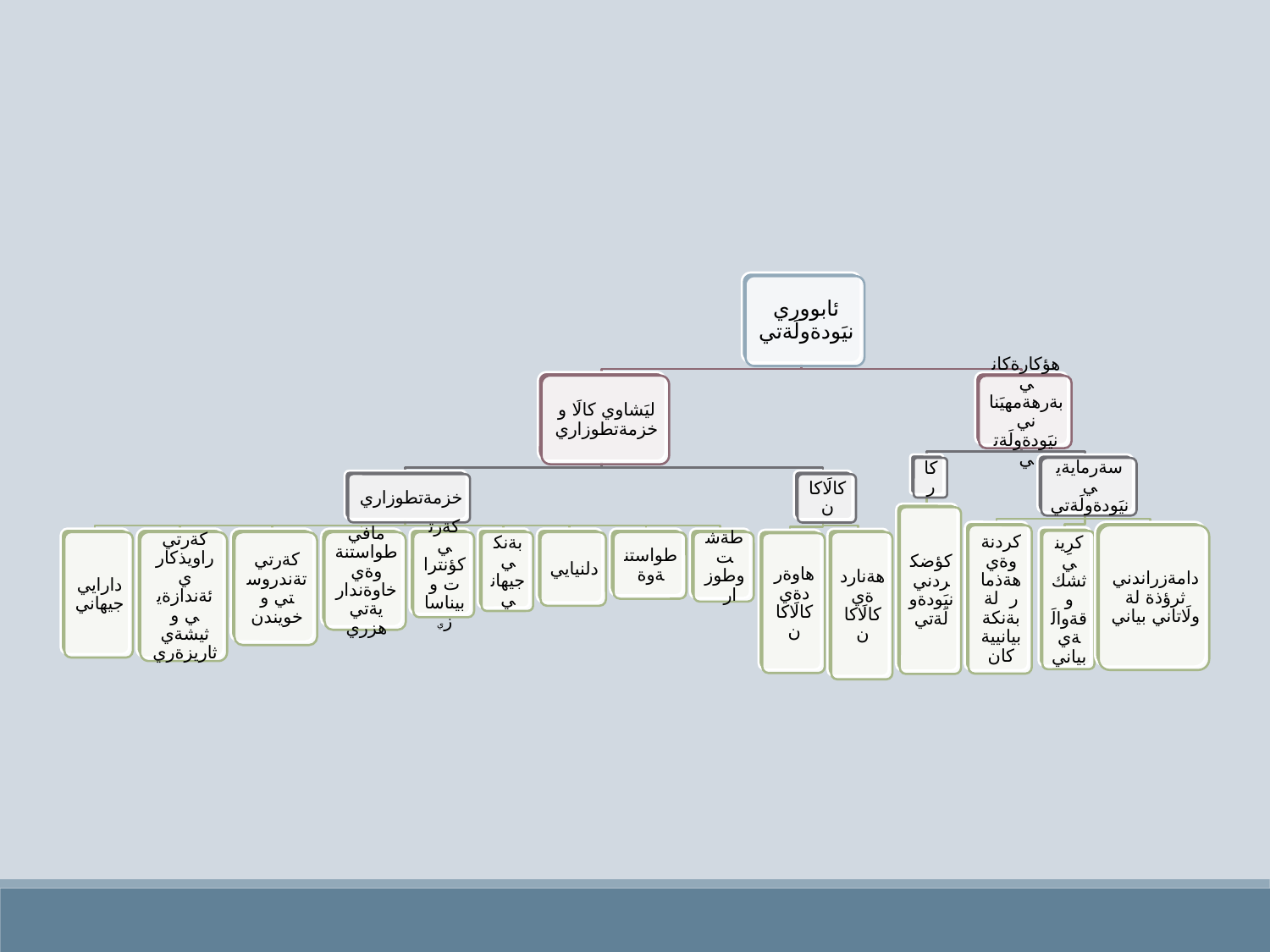

ئابووري نيَودةولَةتي
ليَشاوي كالَا و خزمةتطوزاري
خزمةتطوزاري
دارايي جيهاني
كةرتي راويذكاري ئةندازةيي و ثيشةي ثاريزةري
كةرتي تةندروستي و خويندن
مافي طواستنةوةي خاوةنداريةتي هزري
كةرتي كؤنترات و بيناسازي
بةنكي جيهاني
دلنيايي
طواستنةوة
طةشت وطوزار
كالَاكان
هاوةردةي كالَاكان
هةناردةي كالَاكان
هؤكارةكاني بةرهةمهيَناني نيَودةولَةتي
كار
كؤضكردني نيَودةولَةتي
سةرمايةيي نيَودةولَةتي
كردنةوةي هةذمار  لة بةنكة بيانييةكان
كرِيني ثشك و قةوالَةي بياني
دامةزراندني ثرؤذة لة ولَاتاني بياني